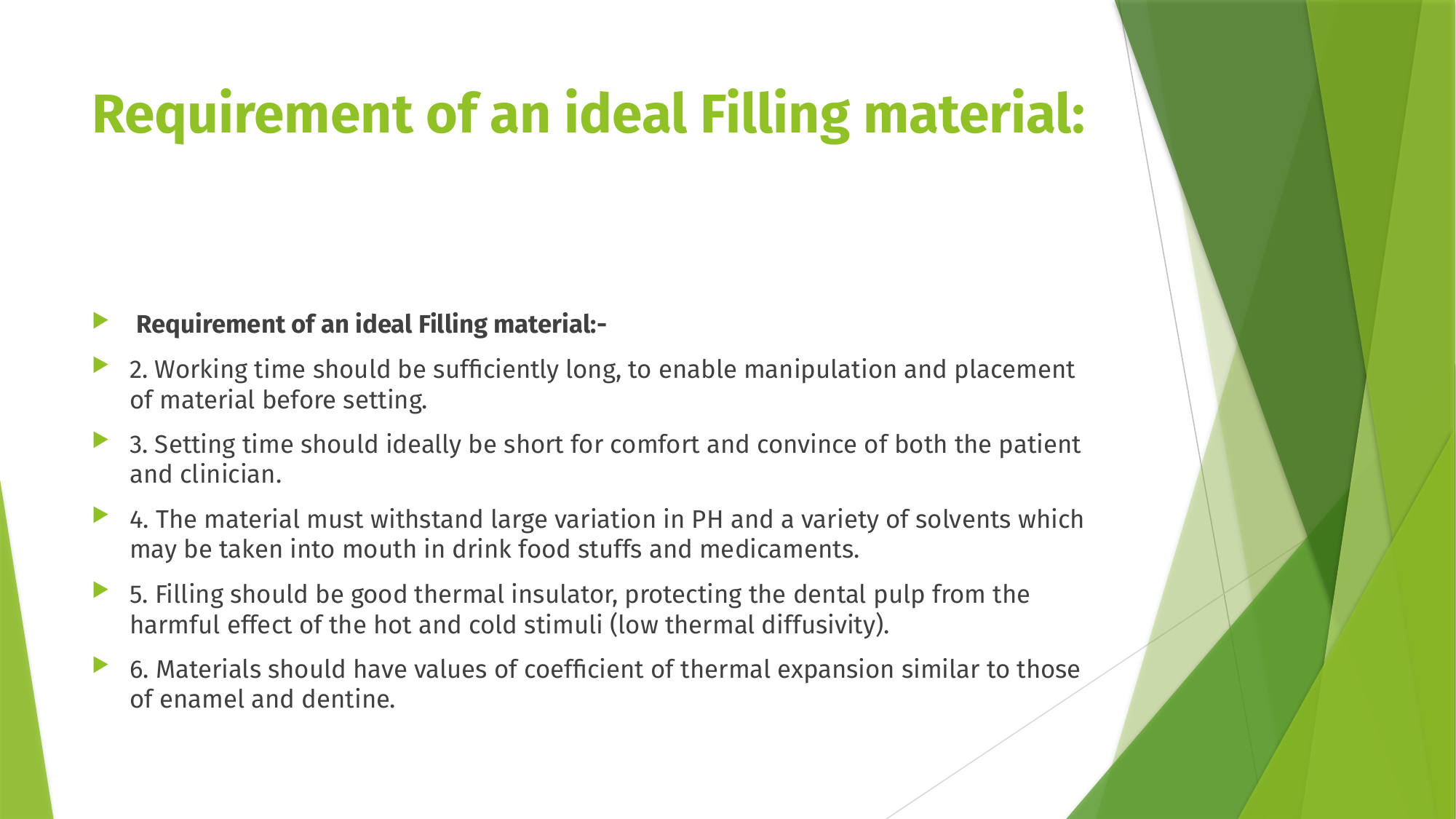

# Requirement of an ideal Filling material:

 Requirement of an ideal Filling material:-
2. Working time should be sufficiently long, to enable manipulation and placement of material before setting.
3. Setting time should ideally be short for comfort and convince of both the patient and clinician.
4. The material must withstand large variation in PH and a variety of solvents which may be taken into mouth in drink food stuffs and medicaments.
5. Filling should be good thermal insulator, protecting the dental pulp from the harmful effect of the hot and cold stimuli (low thermal diffusivity).
6. Materials should have values of coefficient of thermal expansion similar to those of enamel and dentine.